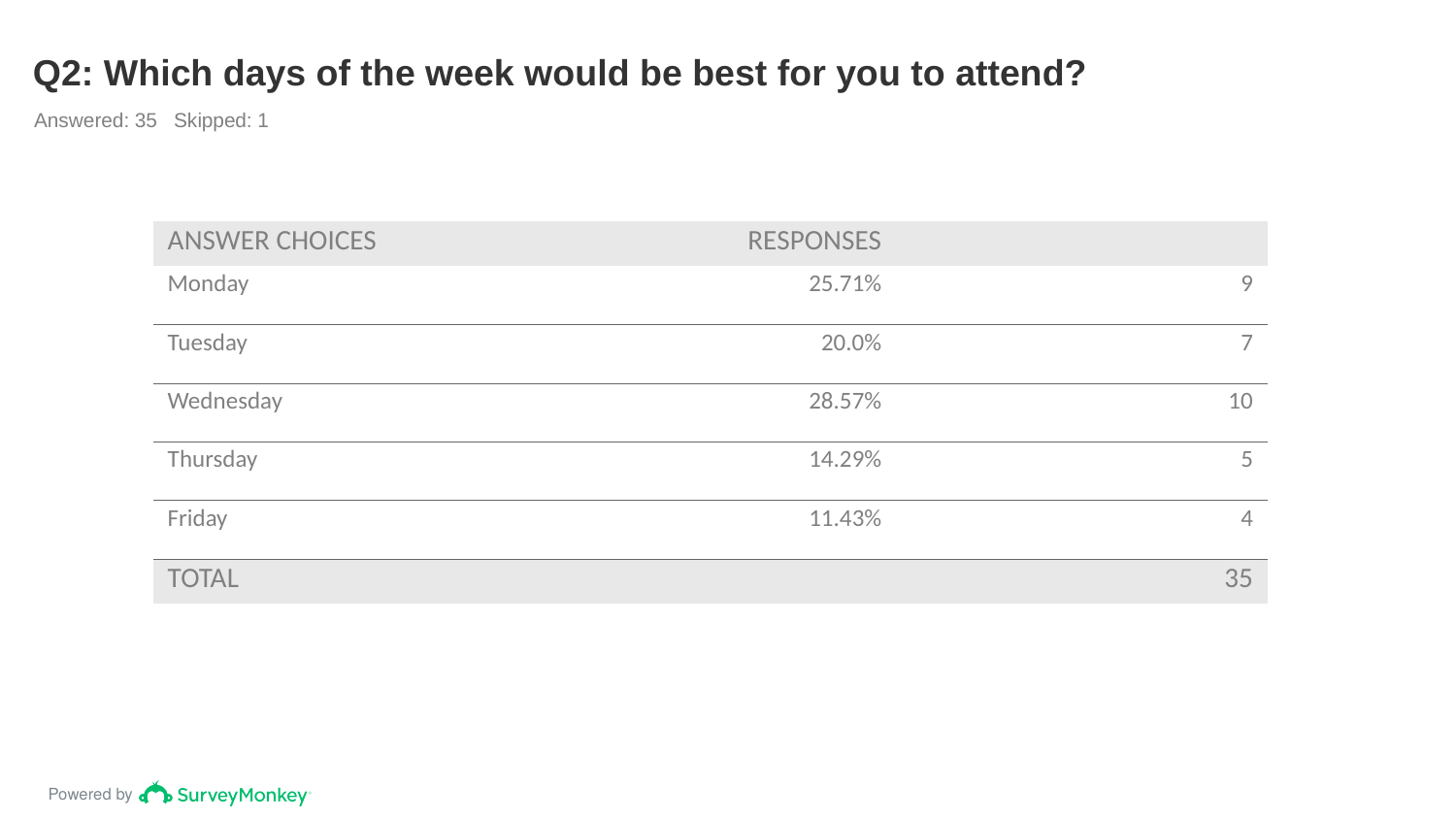

# Q2: Which days of the week would be best for you to attend?
Answered: 35   Skipped: 1
| ANSWER CHOICES | RESPONSES |  |
| --- | --- | --- |
| Monday | 25.71% | 9 |
| Tuesday | 20.0% | 7 |
| Wednesday | 28.57% | 10 |
| Thursday | 14.29% | 5 |
| Friday | 11.43% | 4 |
| TOTAL |  | 35 |